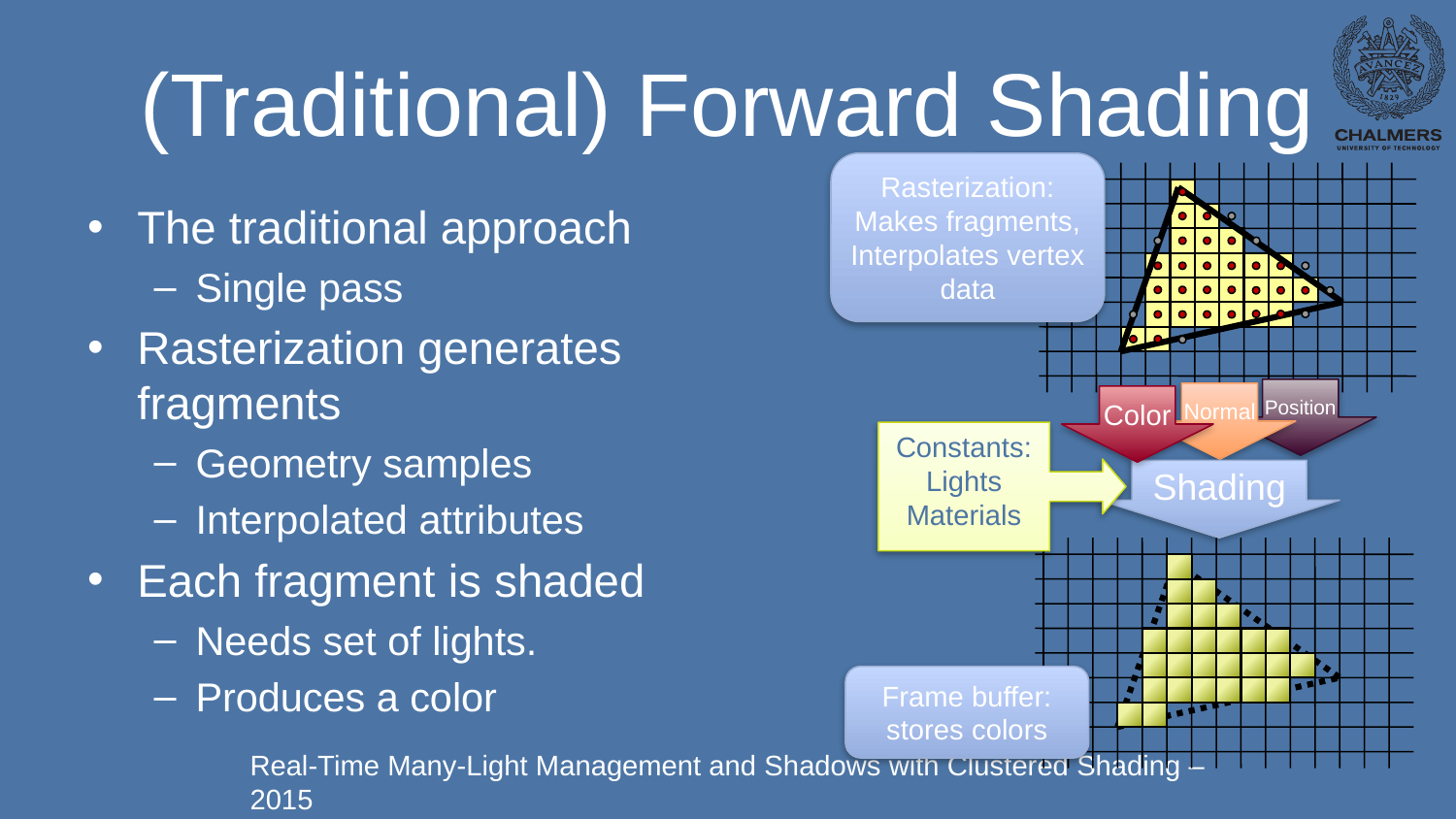

# (Traditional) Forward Shading
Rasterization:
Makes fragments,
Interpolates vertex data

The traditional approach
Single pass
Rasterization generates
fragments
Geometry samples
Interpolated attributes
Each fragment is shaded
Needs set of lights.
Produces a color

Position
Normal
Color
Constants:
Lights
Materials
Shading

Frame buffer:
stores colors